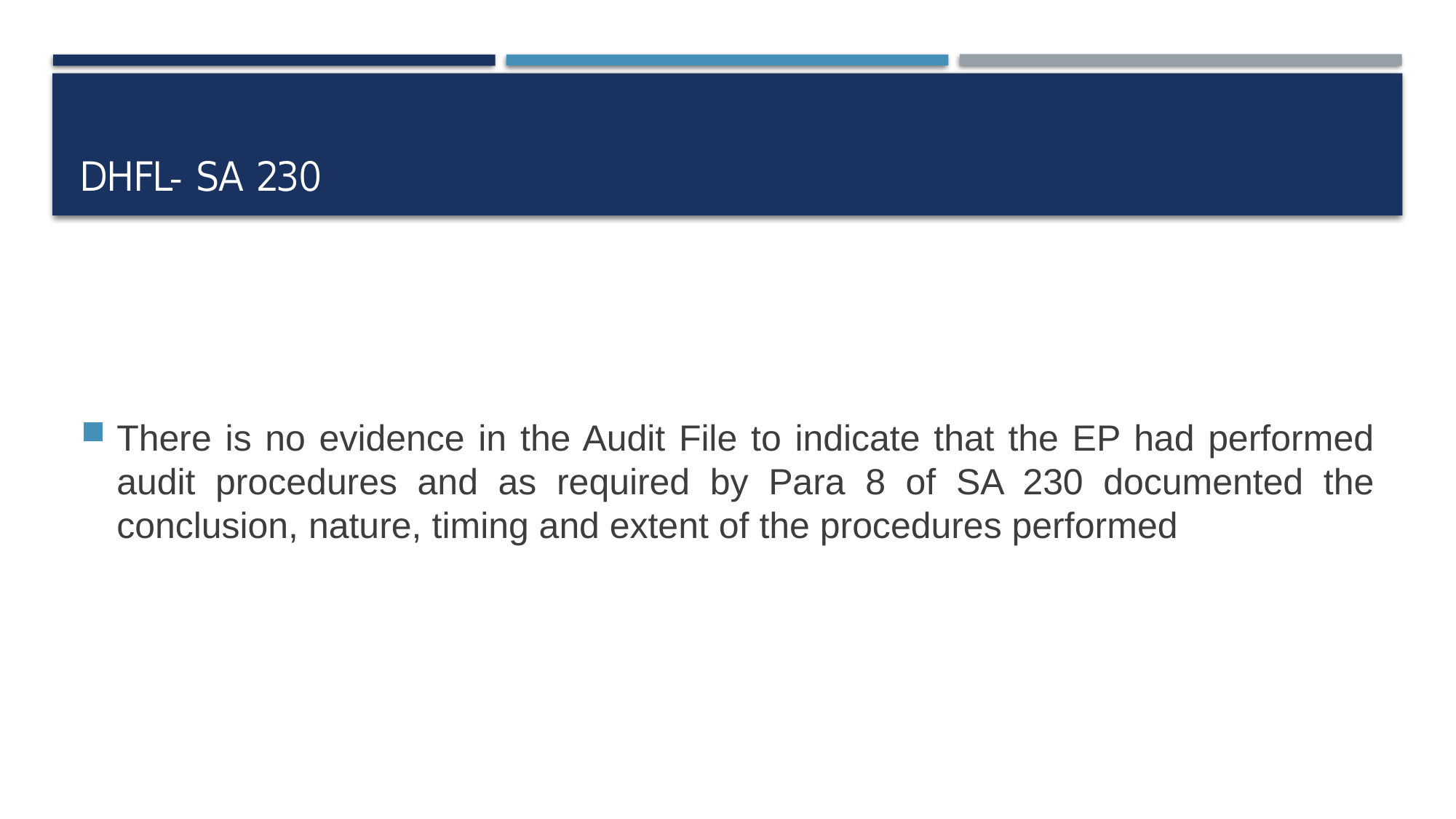

# DHFL- sa 230
There is no evidence in the Audit File to indicate that the EP had performed audit procedures and as required by Para 8 of SA 230 documented the conclusion, nature, timing and extent of the procedures performed